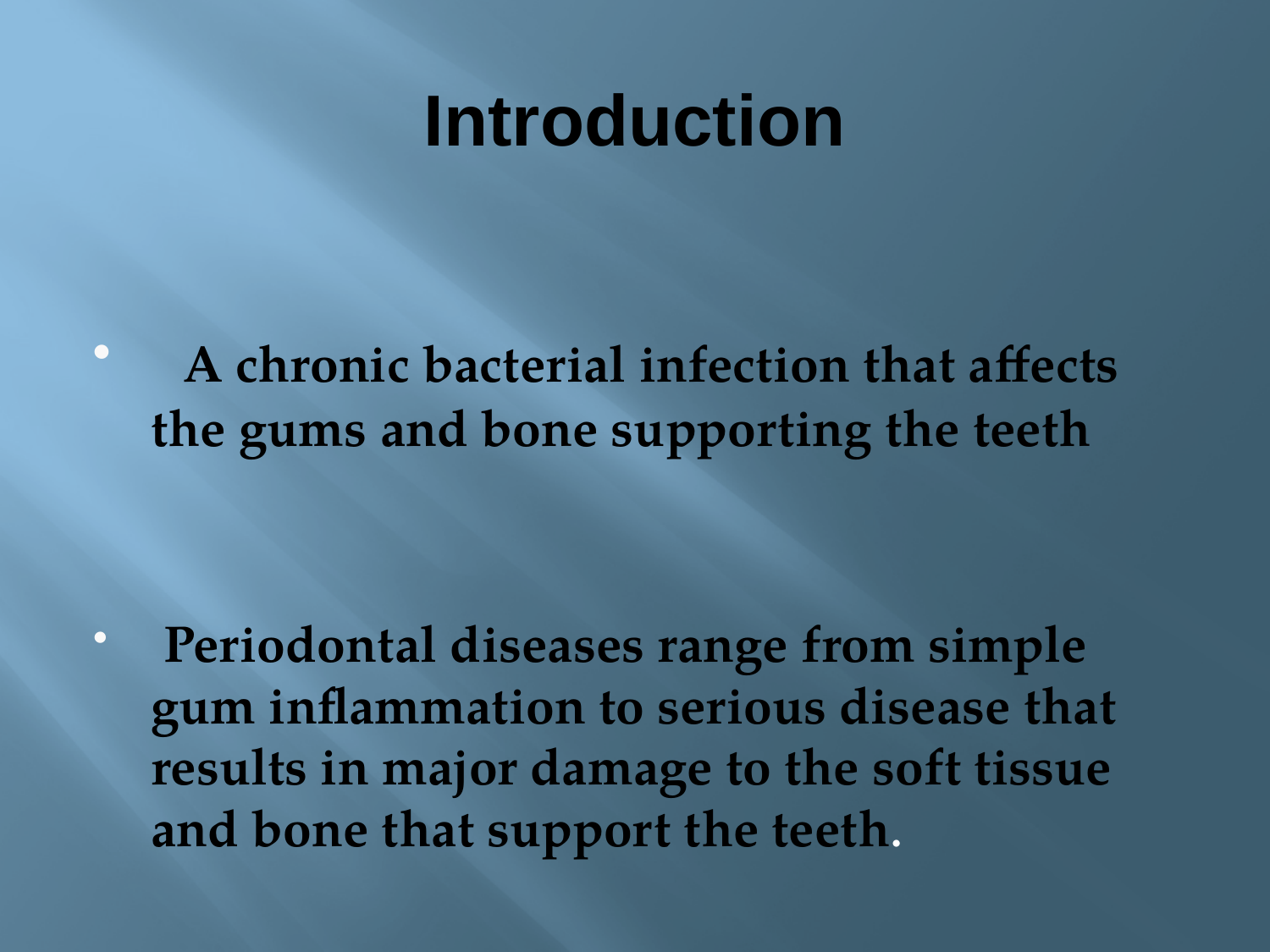

# Introduction

  A chronic bacterial infection that affects the gums and bone supporting the teeth

 Periodontal diseases range from simple gum inflammation to serious disease that results in major damage to the soft tissue and bone that support the teeth.